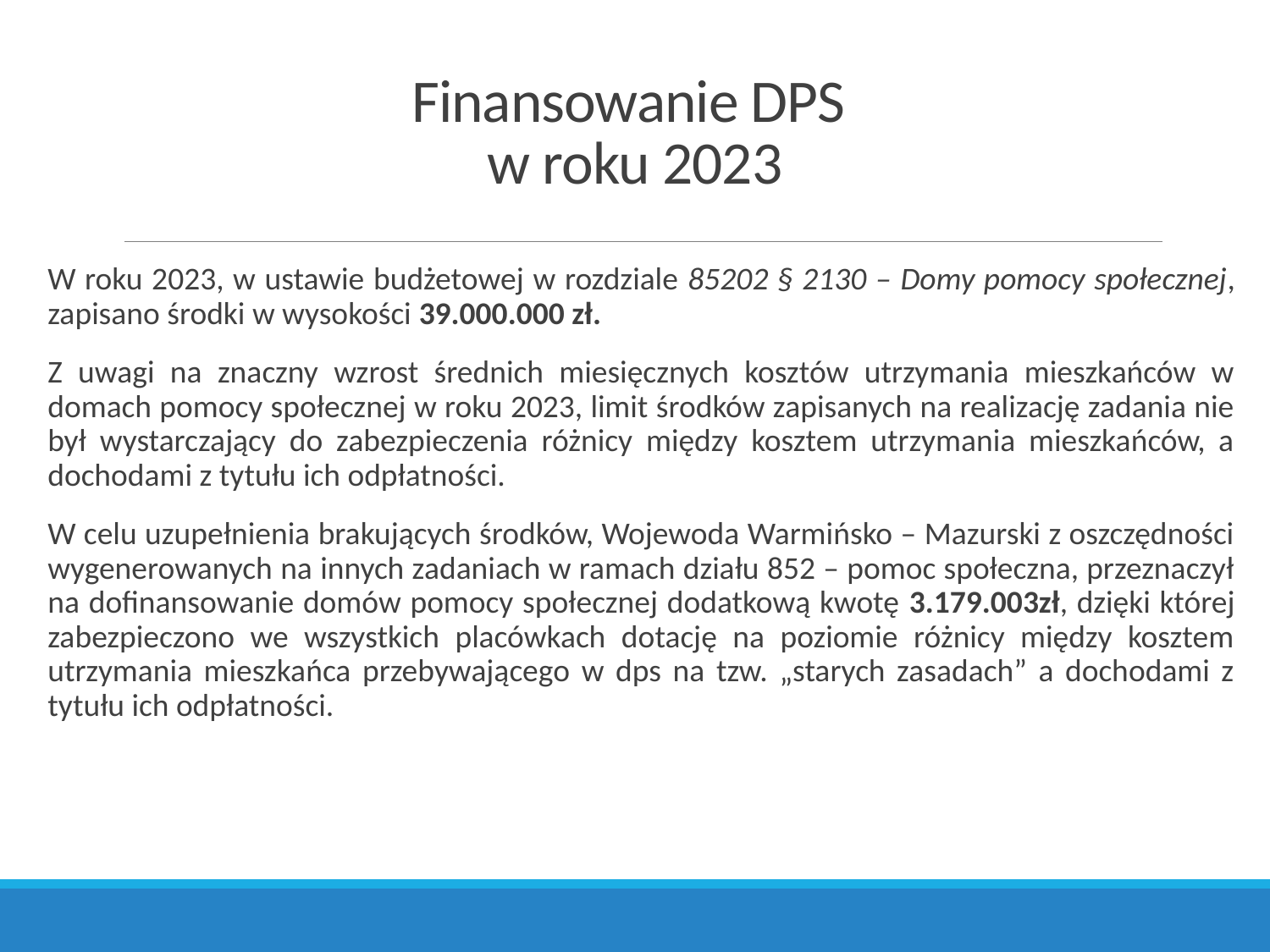

# Finansowanie DPS w roku 2023
W roku 2023, w ustawie budżetowej w rozdziale 85202 § 2130 – Domy pomocy społecznej, zapisano środki w wysokości 39.000.000 zł.
Z uwagi na znaczny wzrost średnich miesięcznych kosztów utrzymania mieszkańców w domach pomocy społecznej w roku 2023, limit środków zapisanych na realizację zadania nie był wystarczający do zabezpieczenia różnicy między kosztem utrzymania mieszkańców, a dochodami z tytułu ich odpłatności.
W celu uzupełnienia brakujących środków, Wojewoda Warmińsko – Mazurski z oszczędności wygenerowanych na innych zadaniach w ramach działu 852 – pomoc społeczna, przeznaczył na dofinansowanie domów pomocy społecznej dodatkową kwotę 3.179.003zł, dzięki której zabezpieczono we wszystkich placówkach dotację na poziomie różnicy między kosztem utrzymania mieszkańca przebywającego w dps na tzw. „starych zasadach” a dochodami z tytułu ich odpłatności.